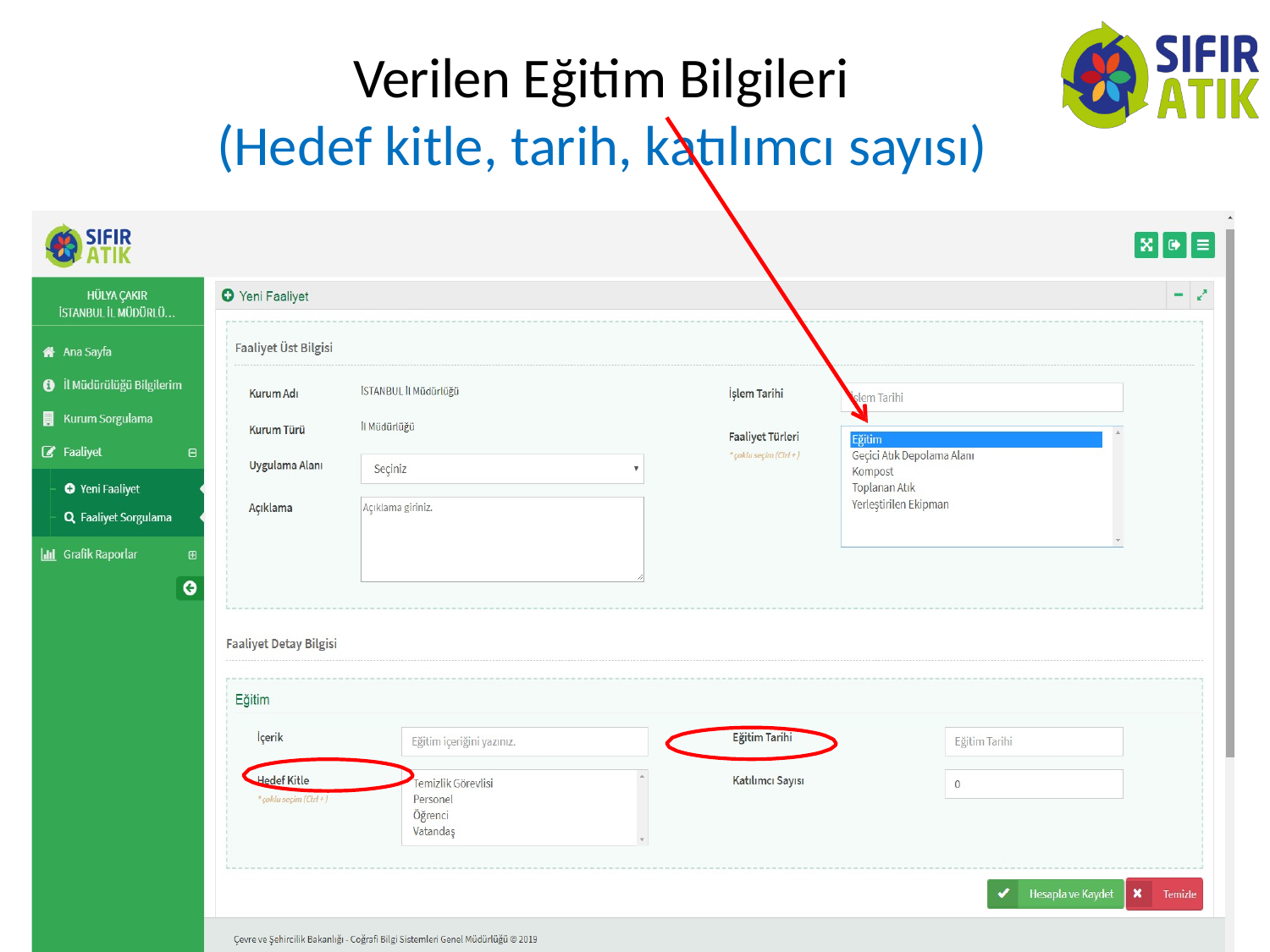

# Verilen Eğitim Bilgileri  (Hedef kitle, tarih, katılımcı sayısı)